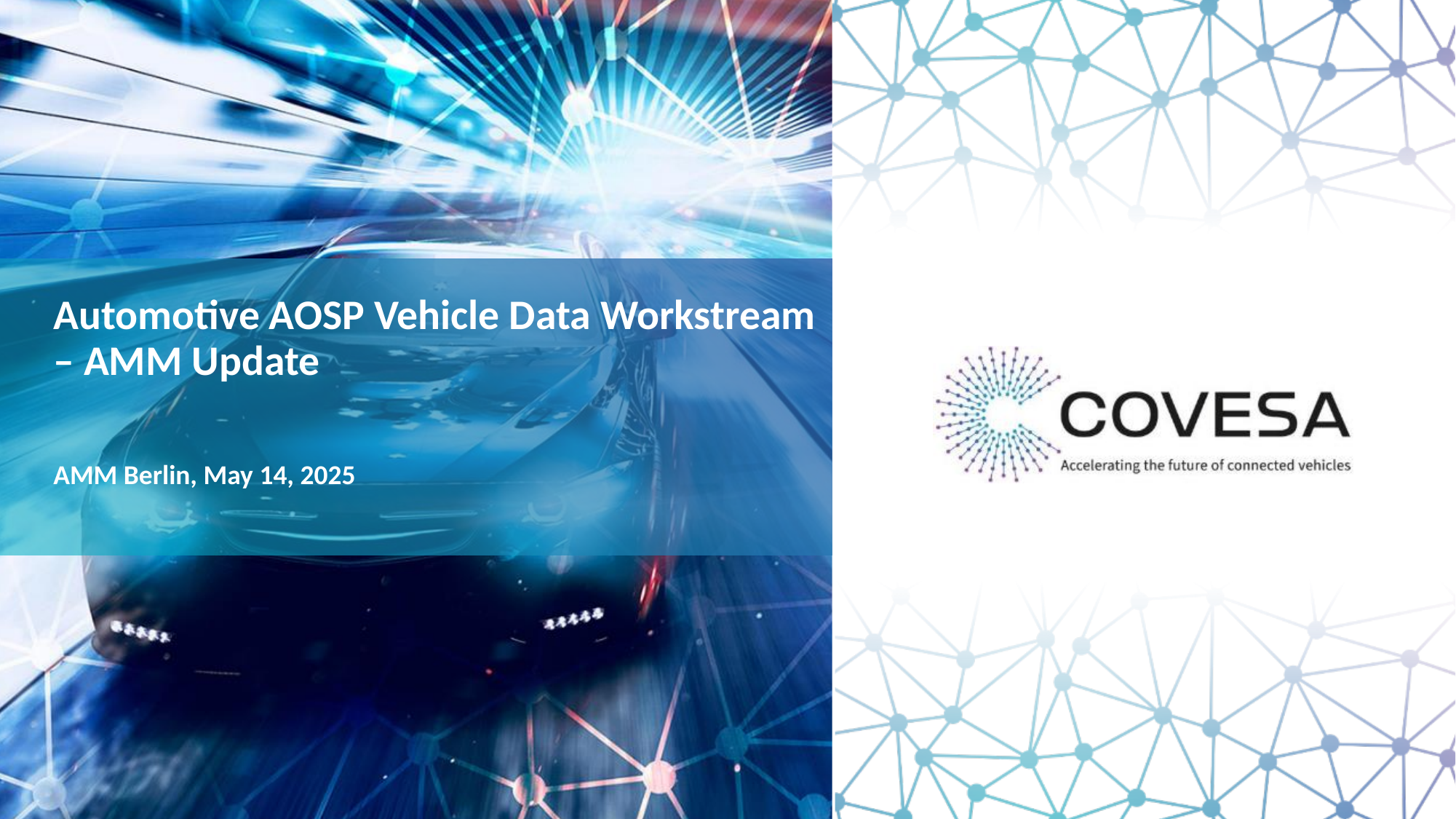

# Automotive AOSP Vehicle Data Workstream – AMM Update

AMM Berlin, May 14, 2025